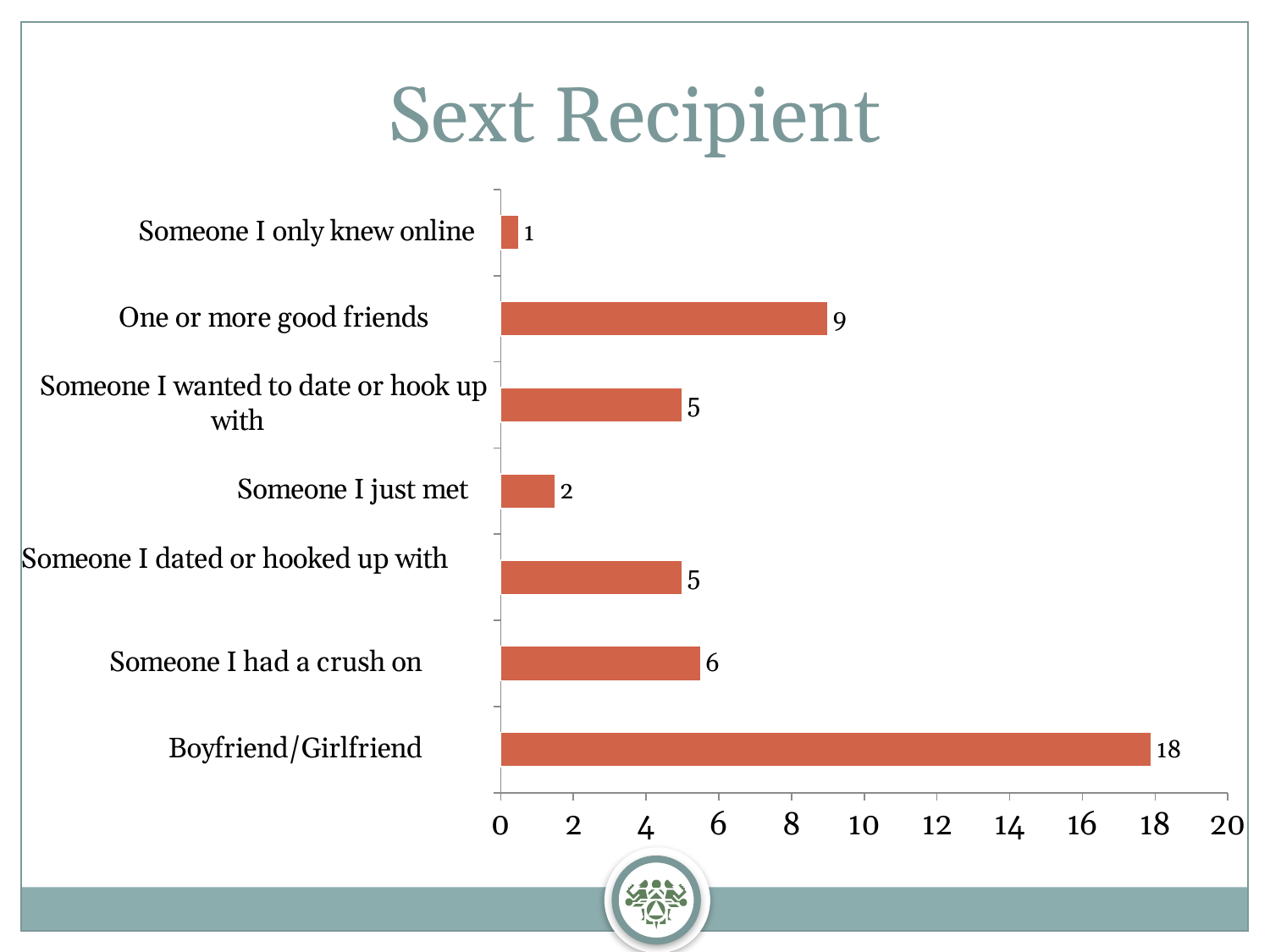

Sext Recipient

### Chart

| Category |  |
|---|---|
| Boyfriend/Girlfriend           | 17.9 |
| Someone I had a crush on           | 5.5 |
| Someone I dated or hooked up with            | 5.0 |
| Someone I just met    | 1.5 |
| Someone I wanted to date or hook up with         | 5.0 |
| One or more good friends          | 9.0 |
| Someone I only knew online   | 0.5 |